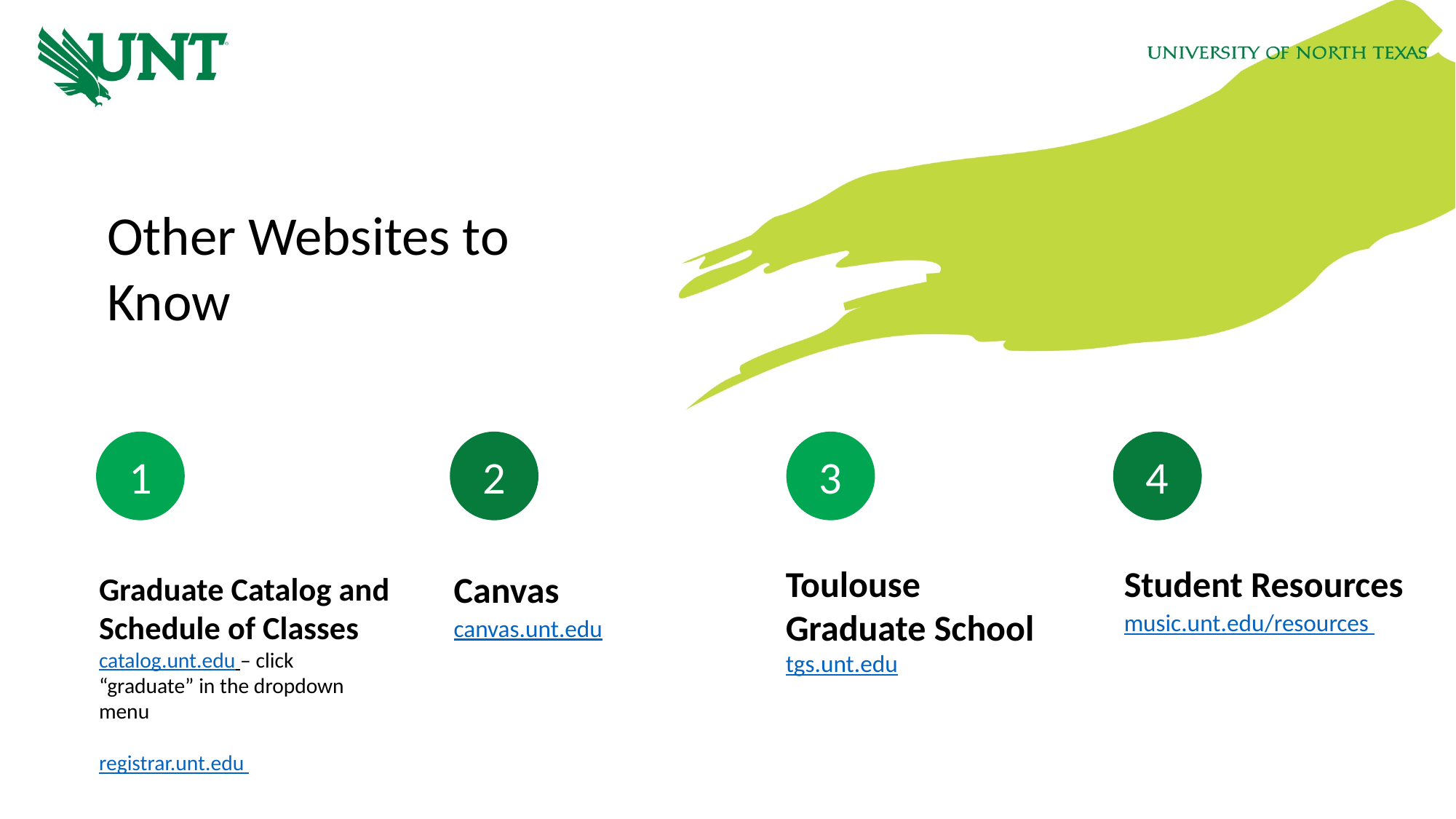

Other Websites to Know
3
4
1
2
Toulouse Graduate School
tgs.unt.edu
Student Resources
music.unt.edu/resources
Canvas
canvas.unt.edu
Graduate Catalog and Schedule of Classes
catalog.unt.edu – click “graduate” in the dropdown menu

registrar.unt.edu